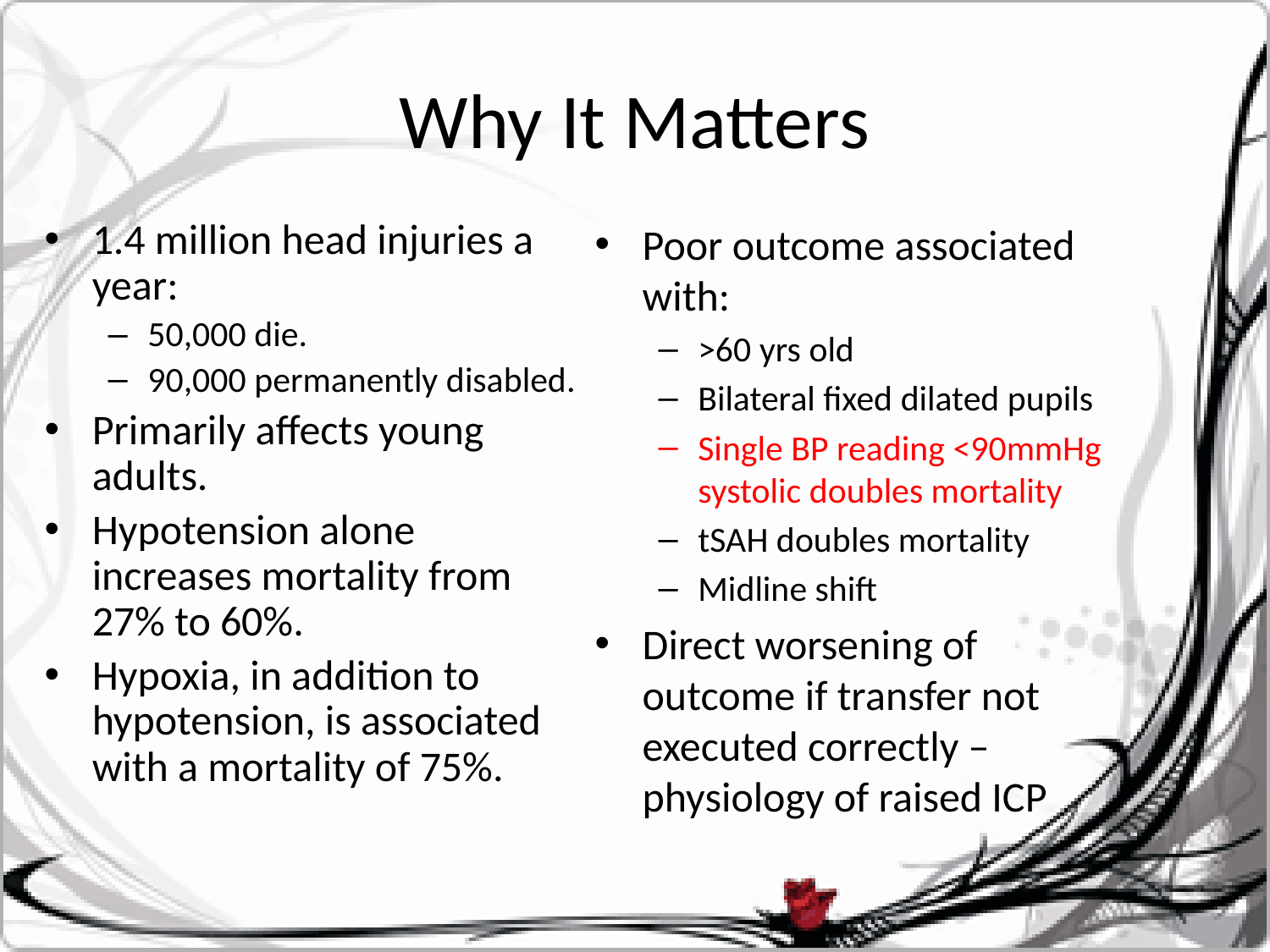

# Why It Matters
1.4 million head injuries a year:
50,000 die.
90,000 permanently disabled.
Primarily affects young adults.
Hypotension alone increases mortality from 27% to 60%.
Hypoxia, in addition to hypotension, is associated with a mortality of 75%.

Poor outcome associated with:
>60 yrs old
Bilateral fixed dilated pupils
Single BP reading <90mmHg systolic doubles mortality
tSAH doubles mortality
Midline shift
Direct worsening of outcome if transfer not executed correctly – physiology of raised ICP